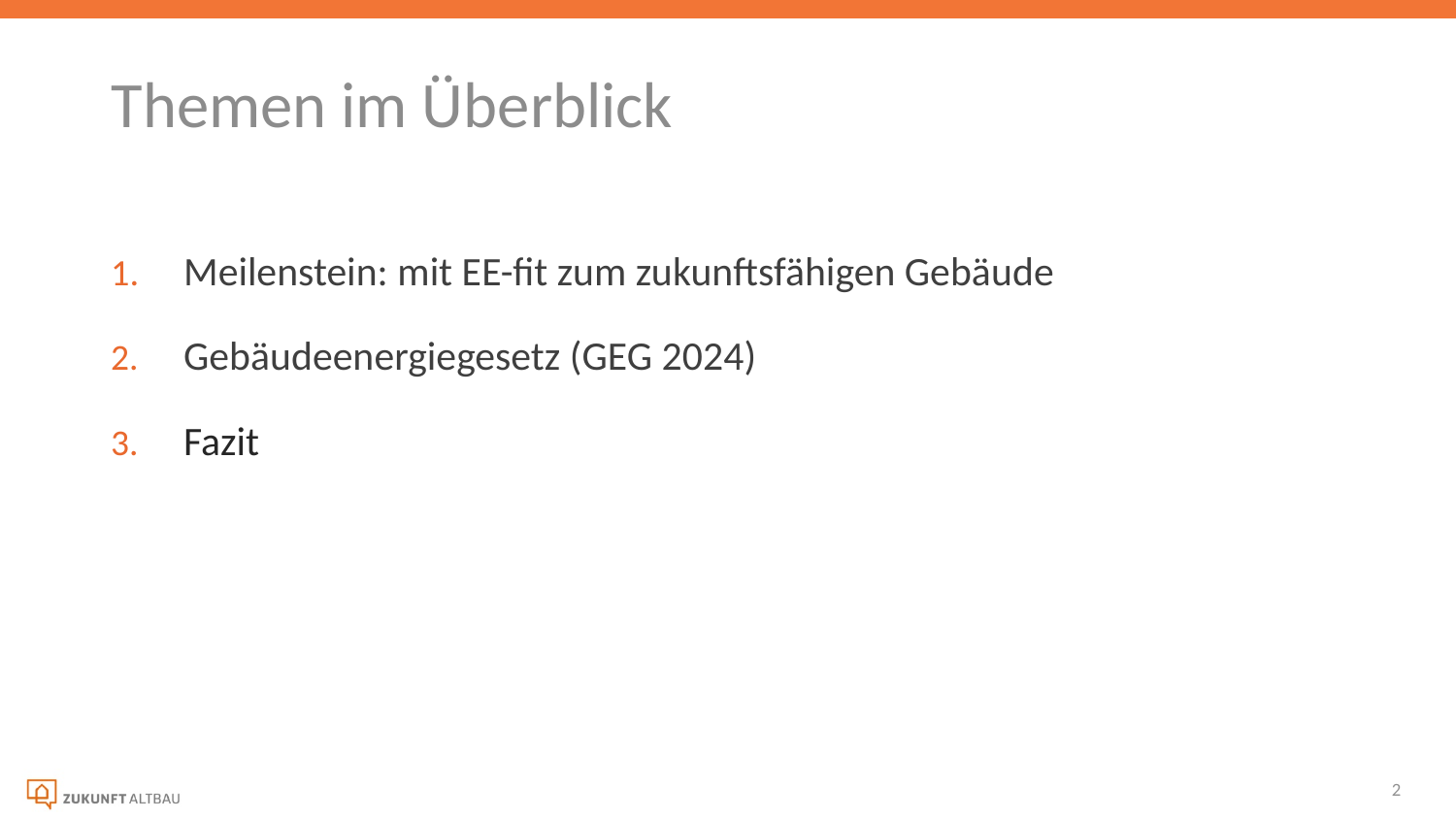

Themen im Überblick
Meilenstein: mit EE-fit zum zukunftsfähigen Gebäude
Gebäudeenergiegesetz (GEG 2024)
Fazit